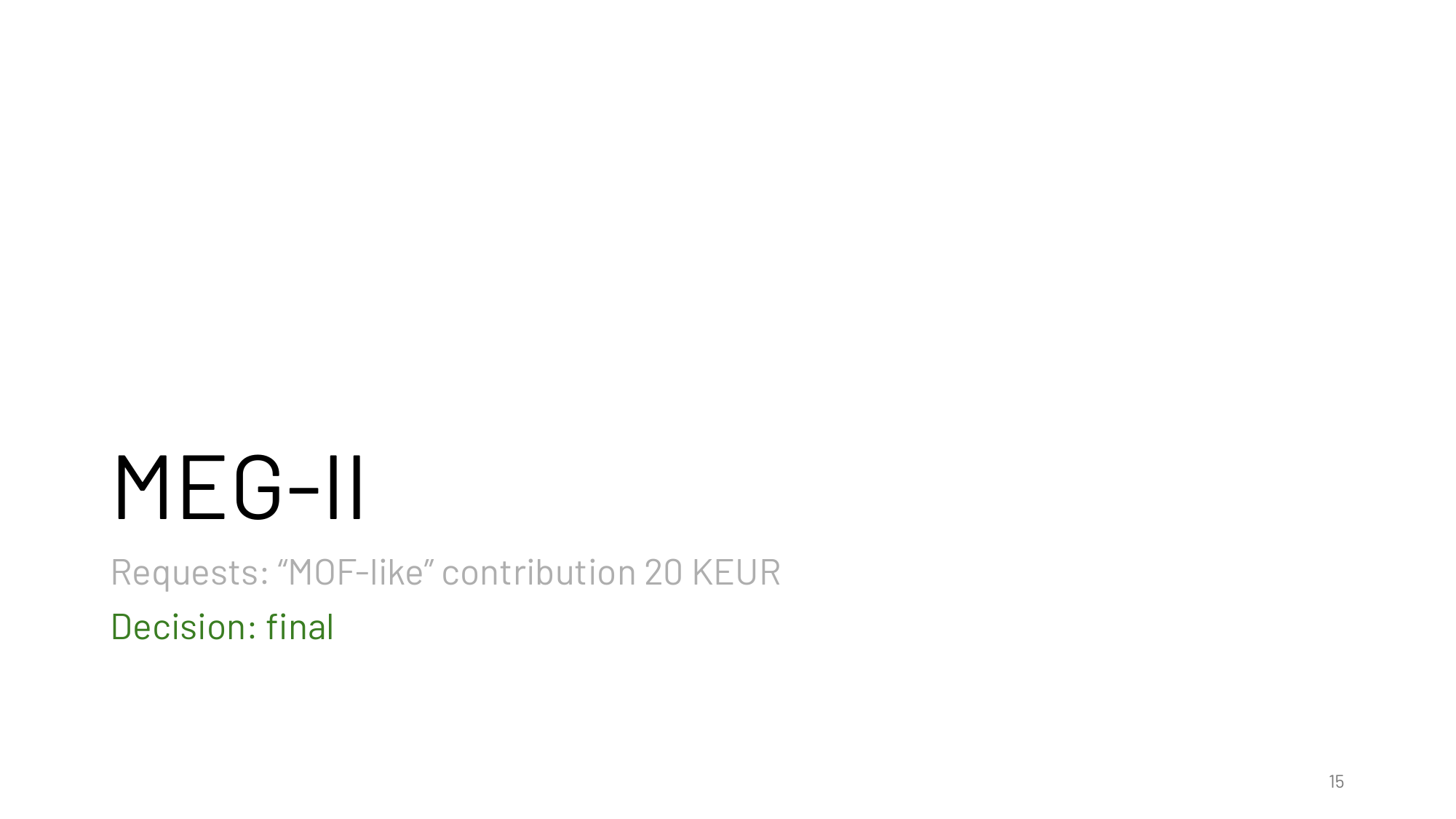

# MEG-II
Requests: “MOF-like” contribution 20 KEUR
Decision: final
15